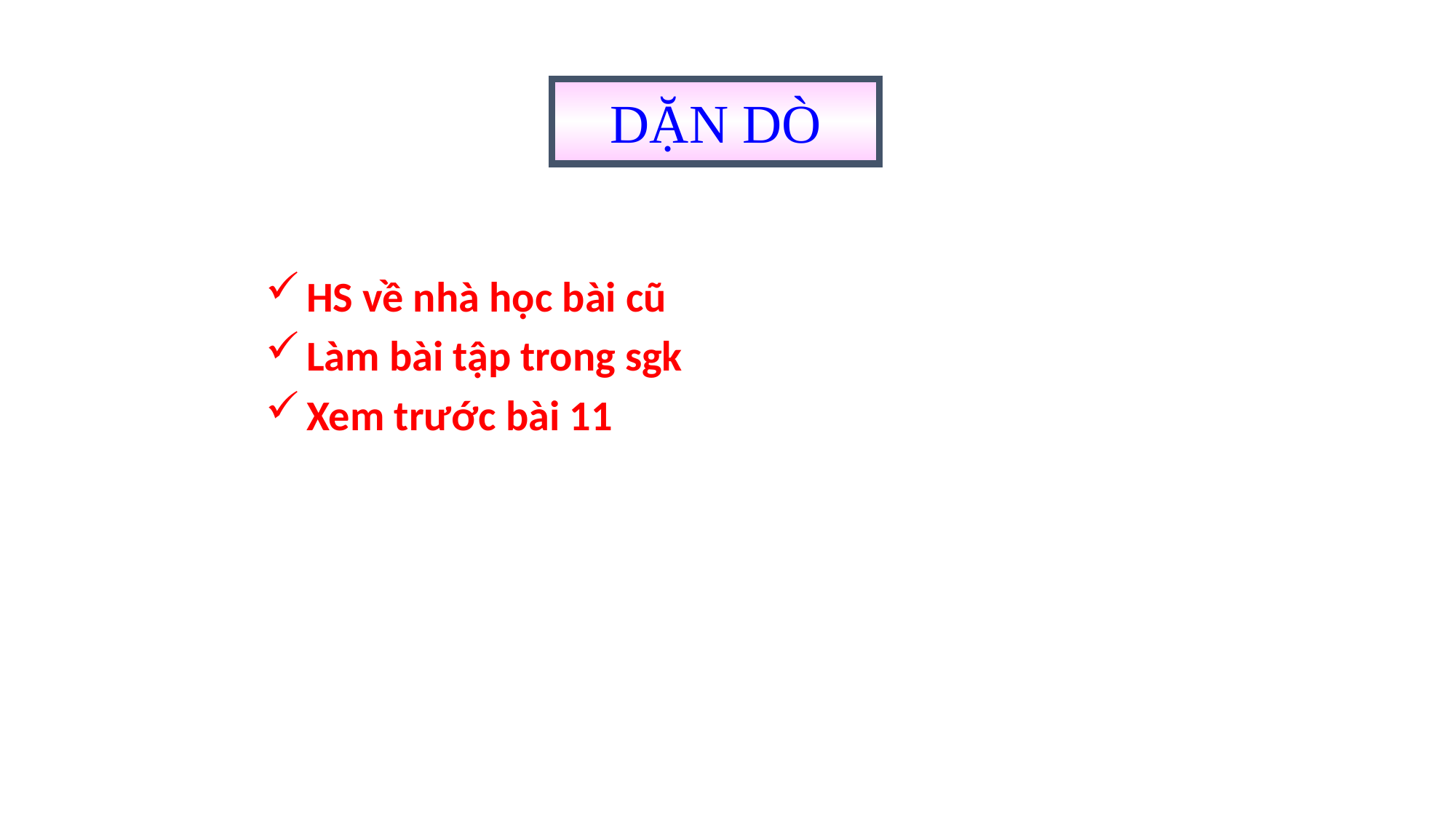

DẶN DÒ
HS về nhà học bài cũ
Làm bài tập trong sgk
Xem trước bài 11